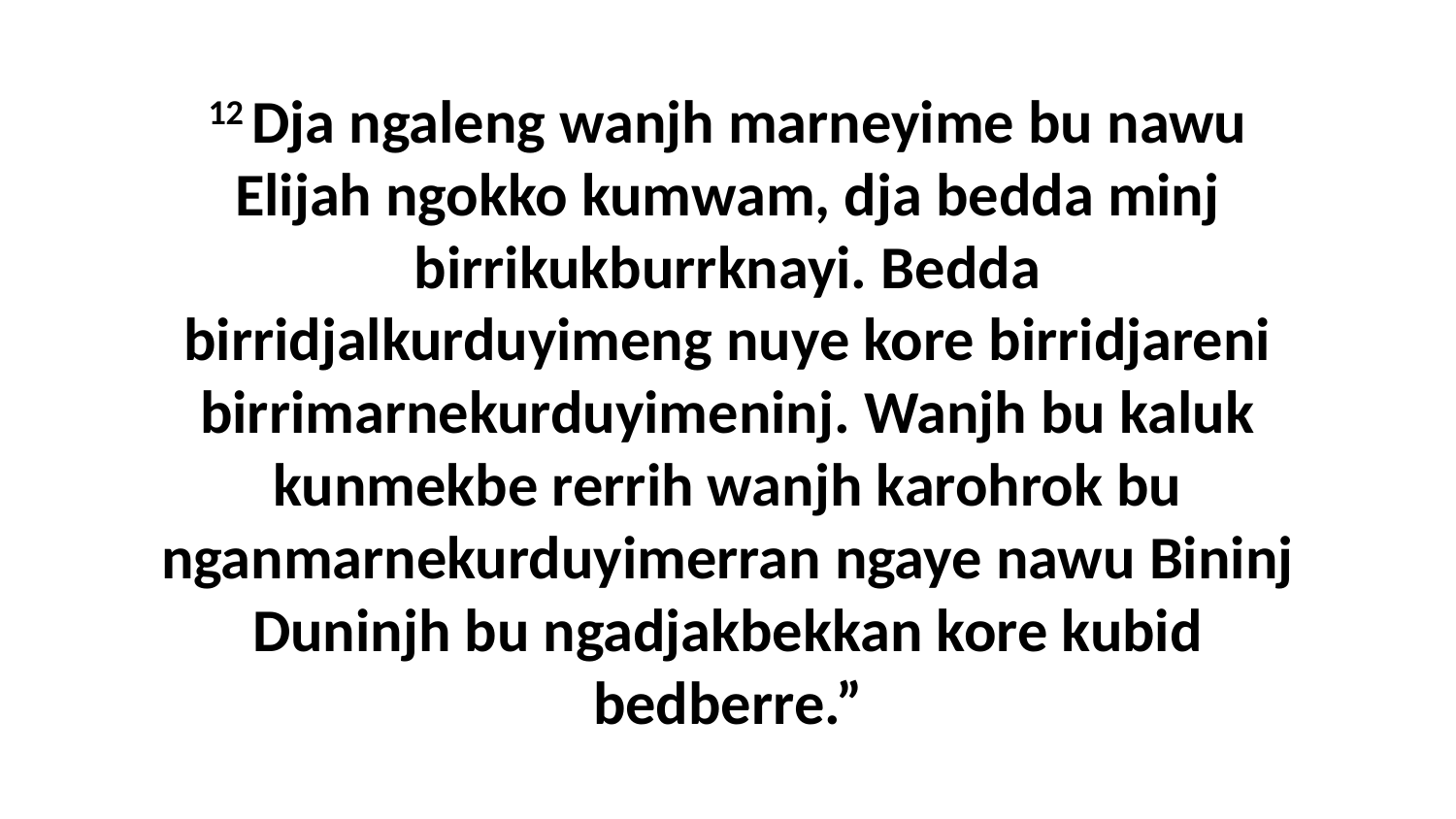

12 Dja ngaleng wanjh marneyime bu nawu Elijah ngokko kumwam, dja bedda minj birrikukburrknayi. Bedda birridjalkurduyimeng nuye kore birridjareni birrimarnekurduyimeninj. Wanjh bu kaluk kunmekbe rerrih wanjh karohrok bu nganmarnekurduyimerran ngaye nawu Bininj Duninjh bu ngadjakbekkan kore kubid bedberre.”